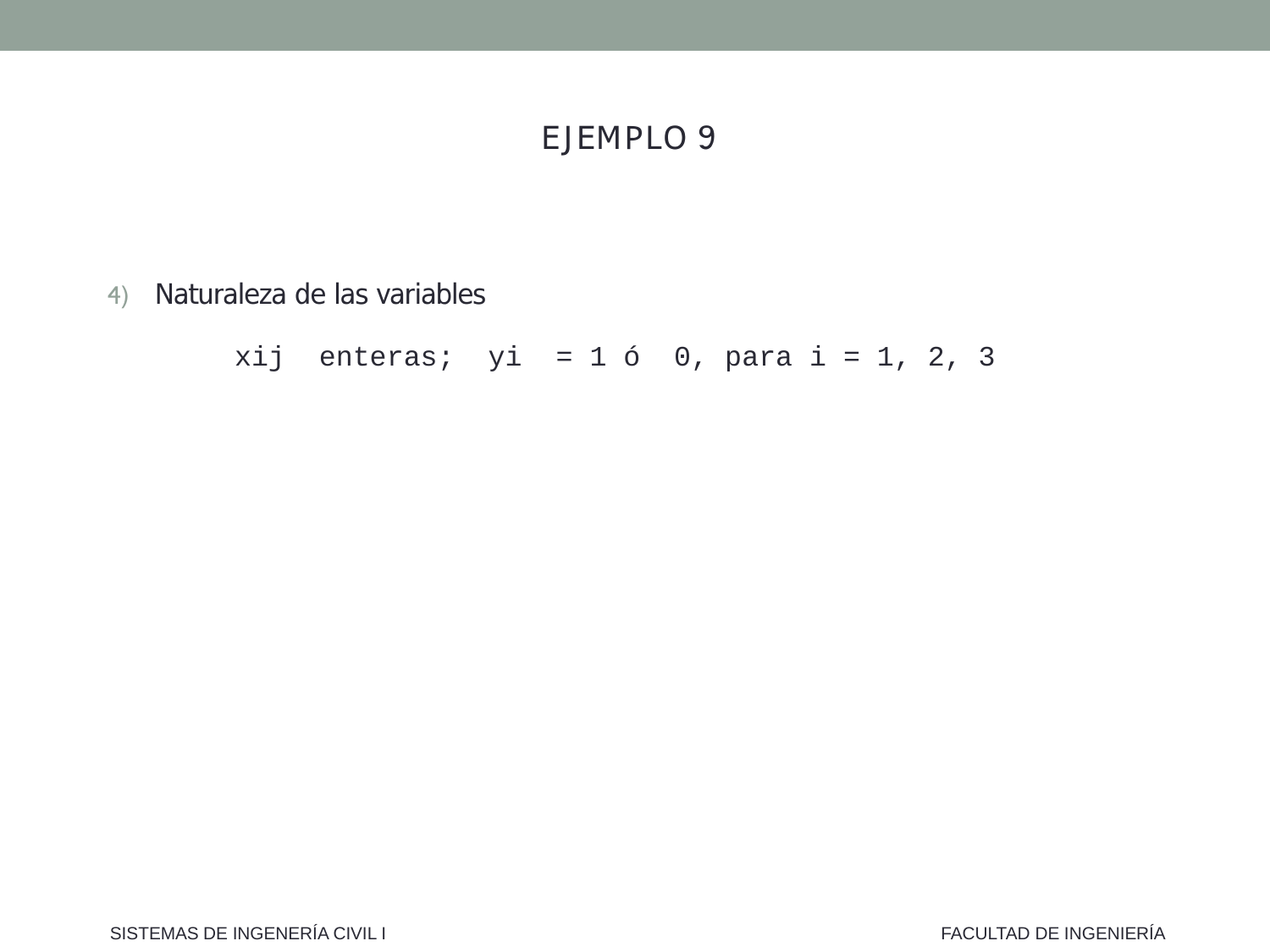

EJEMPLO 9

Naturaleza de las variables
	xij  enteras;  yi  = 1 ó  0, para i = 1, 2, 3
SISTEMAS DE INGENERÍA CIVIL I
FACULTAD DE INGENIERÍA